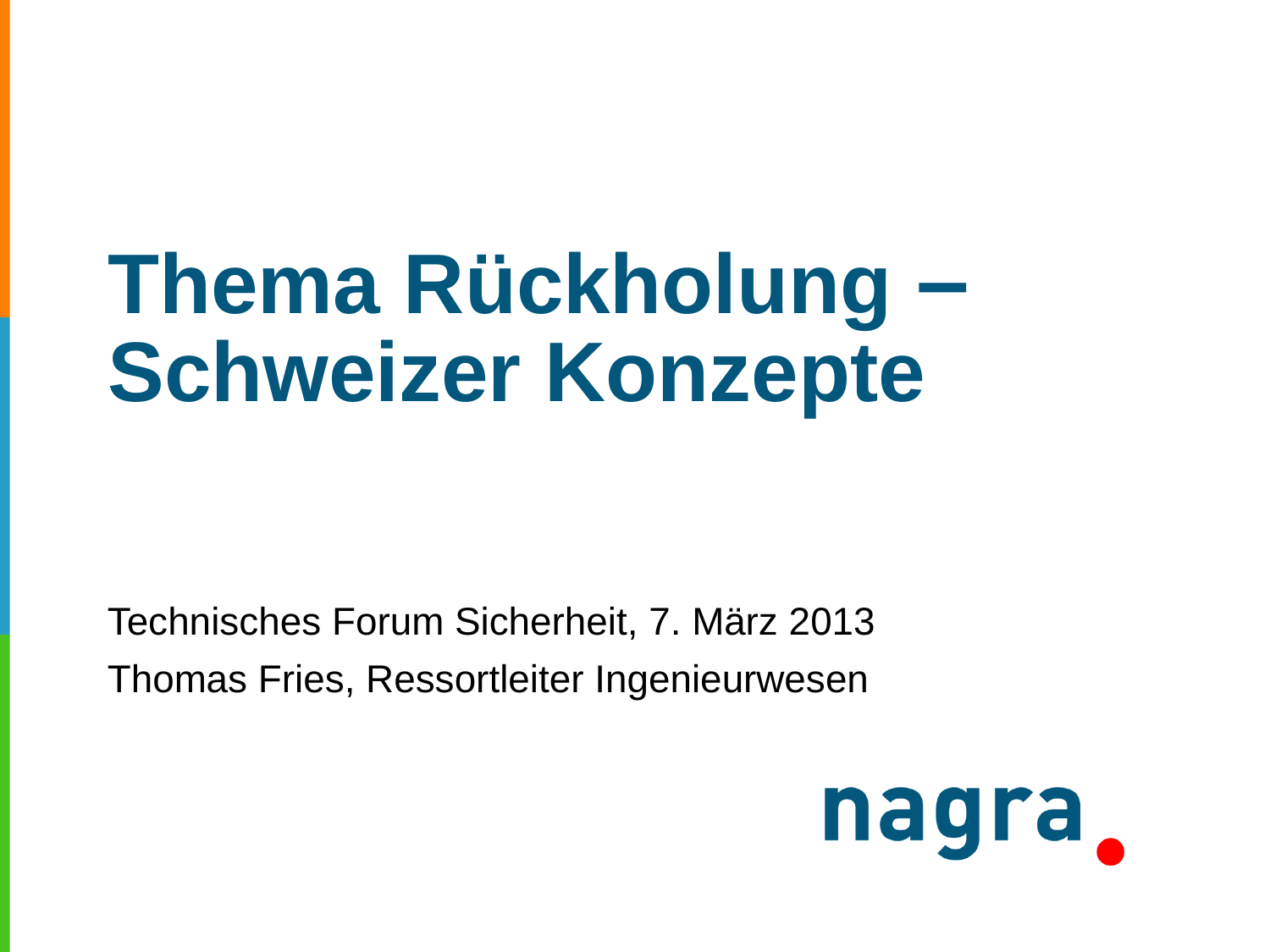

# Thema Rückholung – Schweizer Konzepte
Technisches Forum Sicherheit, 7. März 2013
Thomas Fries, Ressortleiter Ingenieurwesen